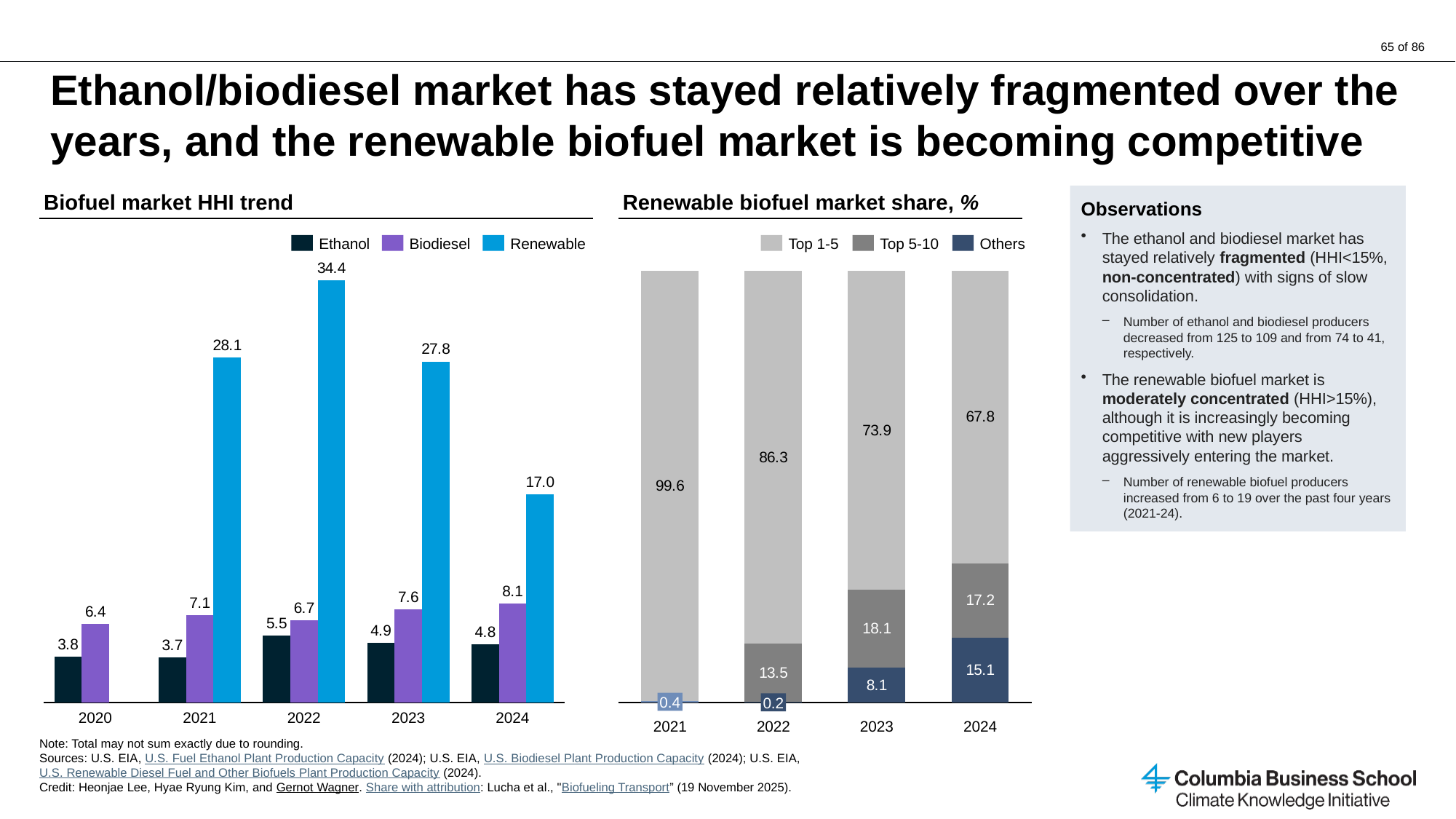

# Ethanol/biodiesel market has stayed relatively fragmented over the years, and the renewable biofuel market is becoming competitive
Biofuel market HHI trend
Renewable biofuel market share, %
Observations
The ethanol and biodiesel market has stayed relatively fragmented (HHI<15%, non-concentrated) with signs of slow consolidation.
Number of ethanol and biodiesel producers decreased from 125 to 109 and from 74 to 41, respectively.
The renewable biofuel market is moderately concentrated (HHI>15%), although it is increasingly becoming competitive with new players aggressively entering the market.
Number of renewable biofuel producers increased from 6 to 19 over the past four years (2021-24).
Ethanol
Biodiesel
Renewable
Top 1-5
Top 5-10
Others

### Chart

| Category |  |  |  |
|---|---|---|---|

### Chart

| Category |  |  |  |
|---|---|---|---|
0.4
0.2
2020
2021
2022
2023
2024
2021
2022
2023
2024
Note: Total may not sum exactly due to rounding.
Sources: U.S. EIA, U.S. Fuel Ethanol Plant Production Capacity (2024); U.S. EIA, U.S. Biodiesel Plant Production Capacity (2024); U.S. EIA, U.S. Renewable Diesel Fuel and Other Biofuels Plant Production Capacity (2024).
Credit: Heonjae Lee, Hyae Ryung Kim, and Gernot Wagner. Share with attribution: Lucha et al., "Biofueling Transport” (19 November 2025).